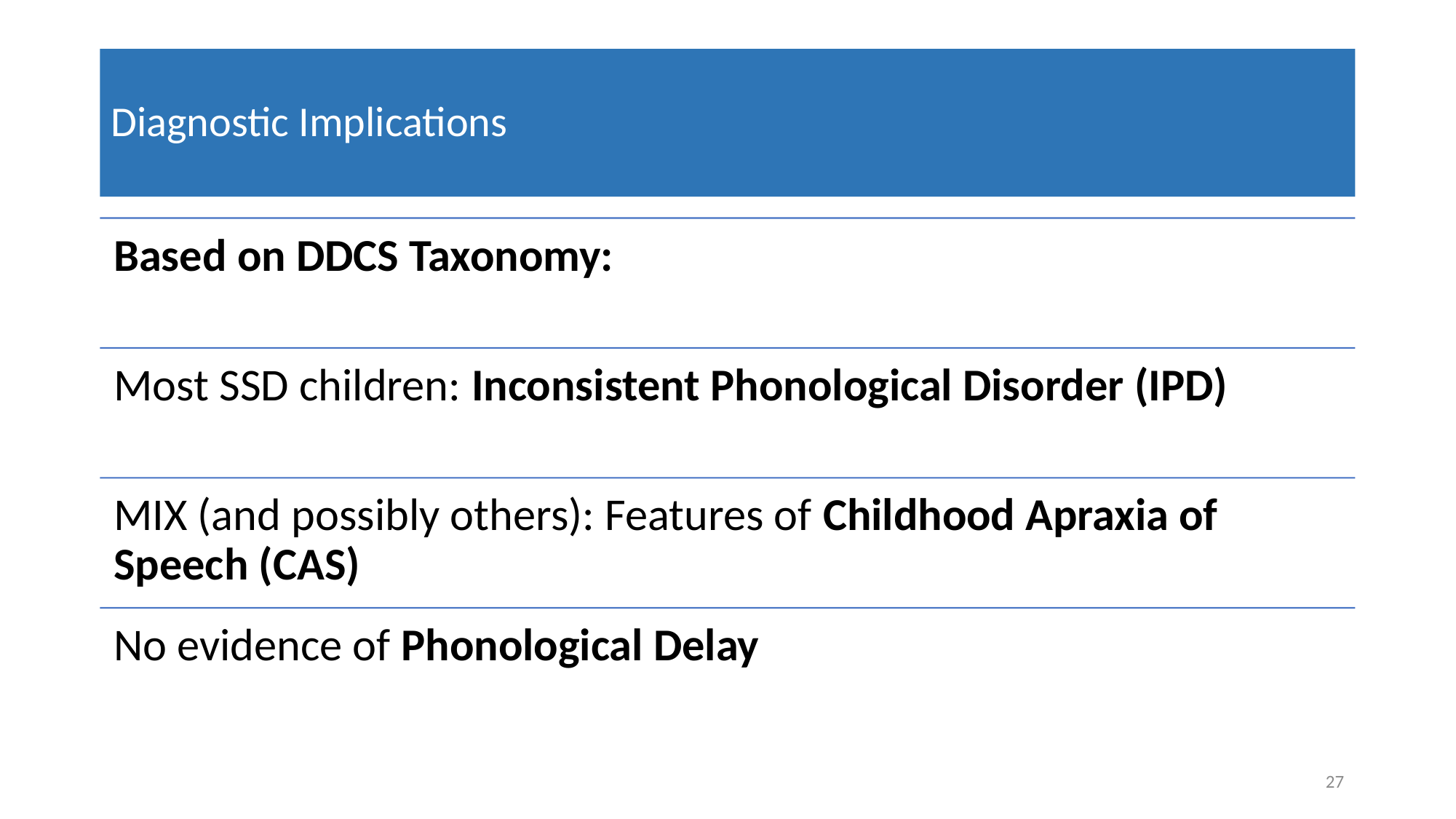

# Diagnostic Implications
Based on DDCS Taxonomy:
Most SSD children: Inconsistent Phonological Disorder (IPD)
MIX (and possibly others): Features of Childhood Apraxia of Speech (CAS)
No evidence of Phonological Delay
27